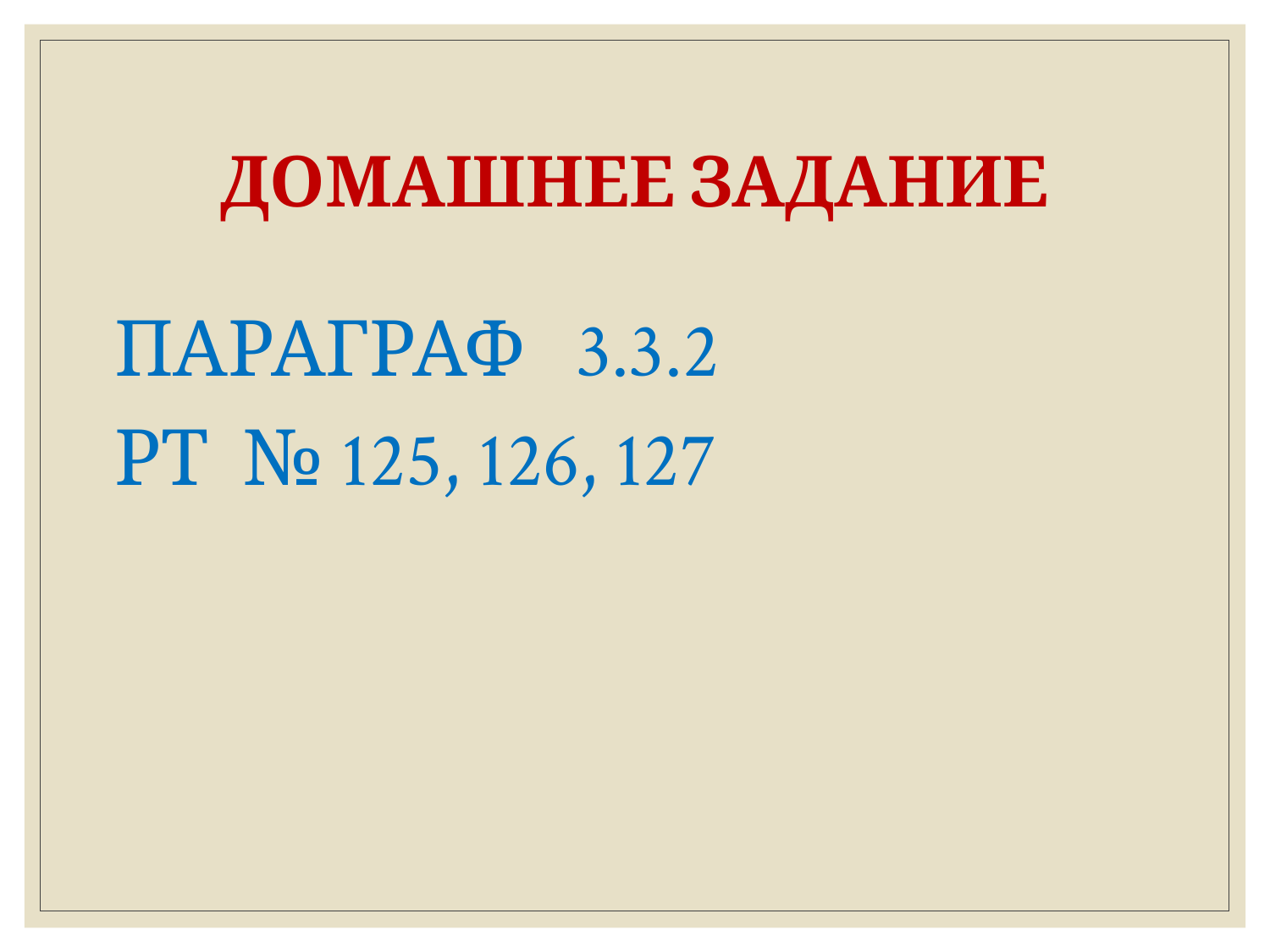

# ДОМАШНЕЕ ЗАДАНИЕ
ПАРАГРАФ   3.3.2
РТ  № 125, 126, 127